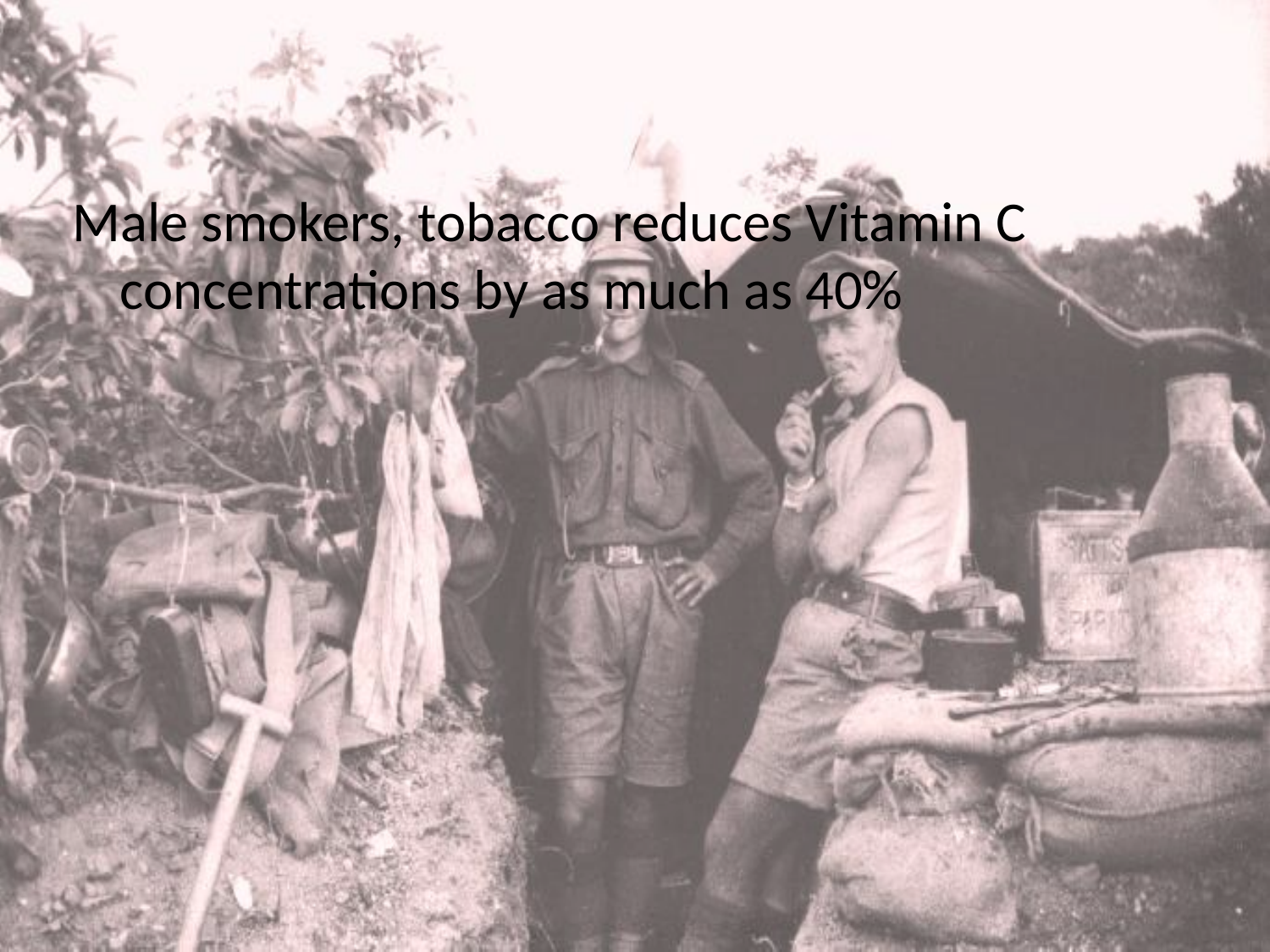

Male smokers, tobacco reduces Vitamin C concentrations by as much as 40%